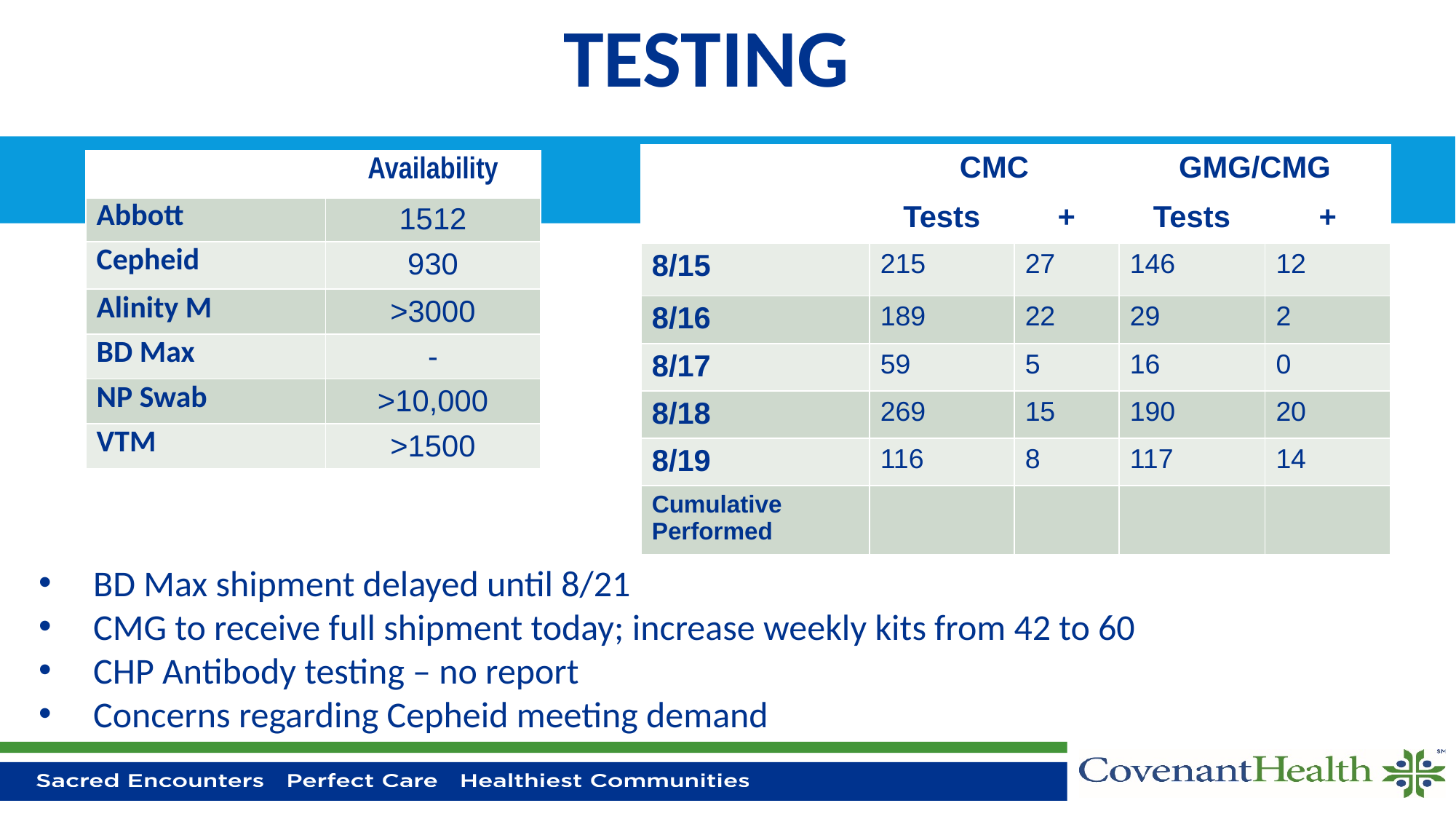

# TESTING

|  | CMC |  | GMG/CMG |  |
| --- | --- | --- | --- | --- |
|  | Tests | + | Tests | + |
| 8/15 | 215 | 27 | 146 | 12 |
| 8/16 | 189 | 22 | 29 | 2 |
| 8/17 | 59 | 5 | 16 | 0 |
| 8/18 | 269 | 15 | 190 | 20 |
| 8/19 | 116 | 8 | 117 | 14 |
| Cumulative Performed |  |  |  |  |
|  | Availability |
| --- | --- |
| Abbott | 1512 |
| Cepheid | 930 |
| Alinity M | >3000 |
| BD Max | - |
| NP Swab | >10,000 |
| VTM | >1500 |
BD Max shipment delayed until 8/21
CMG to receive full shipment today; increase weekly kits from 42 to 60
CHP Antibody testing – no report
Concerns regarding Cepheid meeting demand